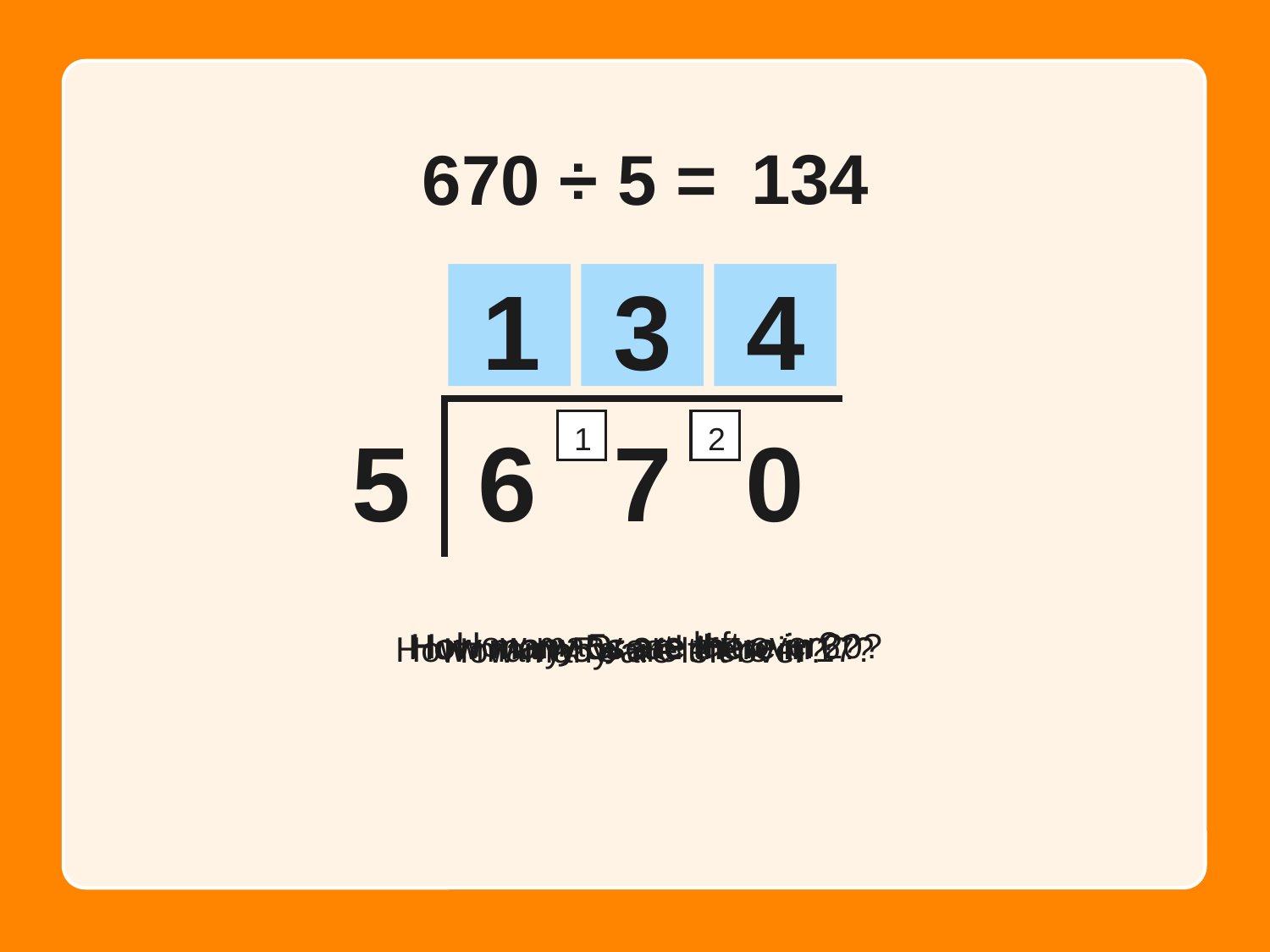

134
670 ÷ 5 =
1
3
4

5
6
7
0

1
2
How many are left over?
How many 5s are there in 20?
How many 5s are there in 6?
Great!
How many 5’s are there in 17?
How many are left over?